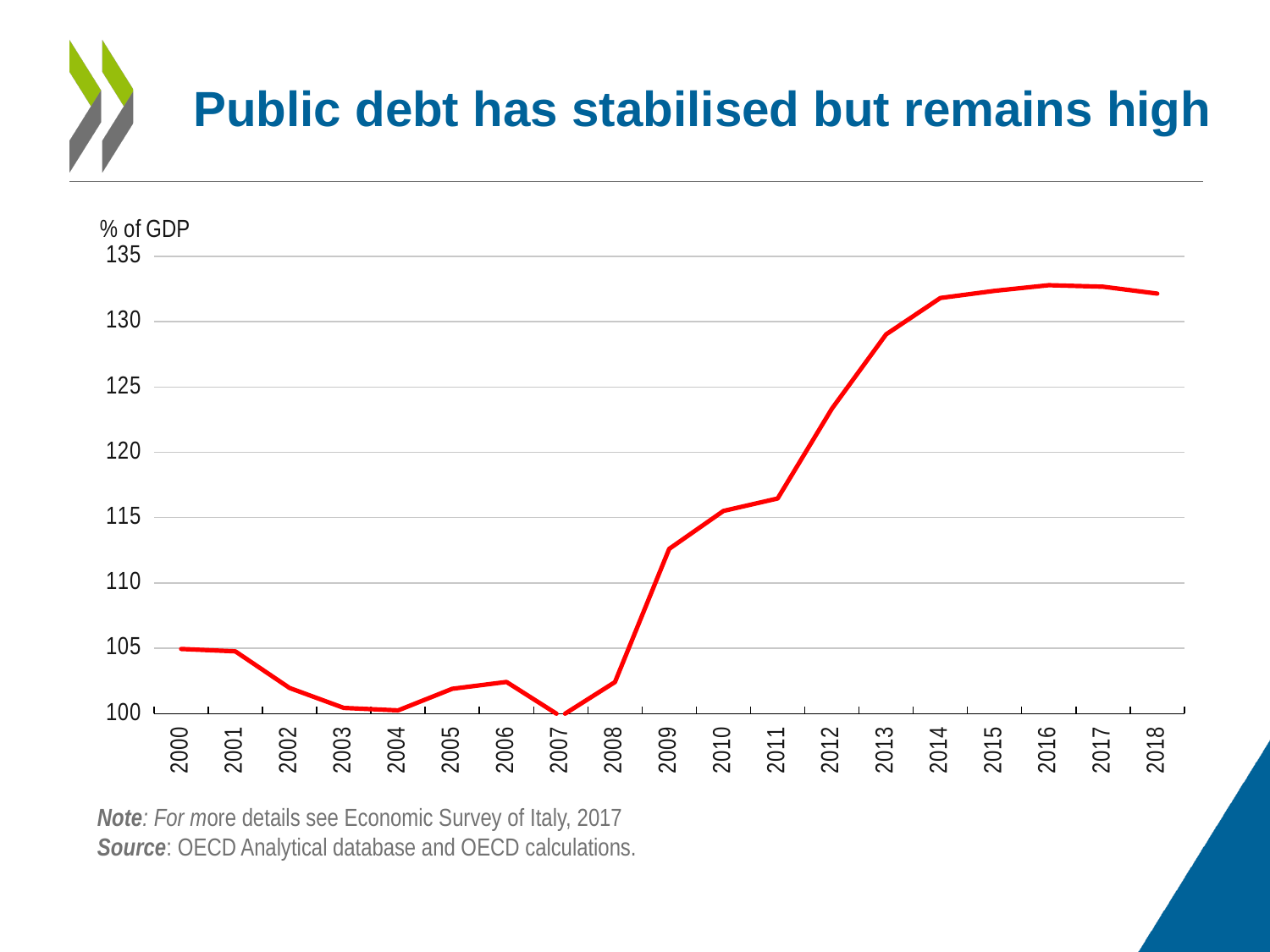

# Public debt has stabilised but remains high

### Chart

| Category | Gross public debt, Maastricht criterion |
|---|---|
| 2000 | 104.9529899925601 |
| 2001 | 104.77082882818618 |
| 2002 | 101.96706429639922 |
| 2003 | 100.44240148034523 |
| 2004 | 100.25445547640929 |
| 2005 | 101.90452313456852 |
| 2006 | 102.42808110775528 |
| 2007 | 99.78982033817617 |
| 2008 | 102.418853318756 |
| 2009 | 112.6103390258334 |
| 2010 | 115.5122602423747 |
| 2011 | 116.4661026784495 |
| 2012 | 123.3420377455086 |
| 2013 | 129.0242255971169 |
| 2014 | 131.80852446574787 |
| 2015 | 132.35532649126802 |
| 2016 | 132.7884794891117 |
| 2017 | 132.67425386409175 |
| 2018 | 132.14586478503918 |
Note: For more details see Economic Survey of Italy, 2017
Source: OECD Analytical database and OECD calculations.